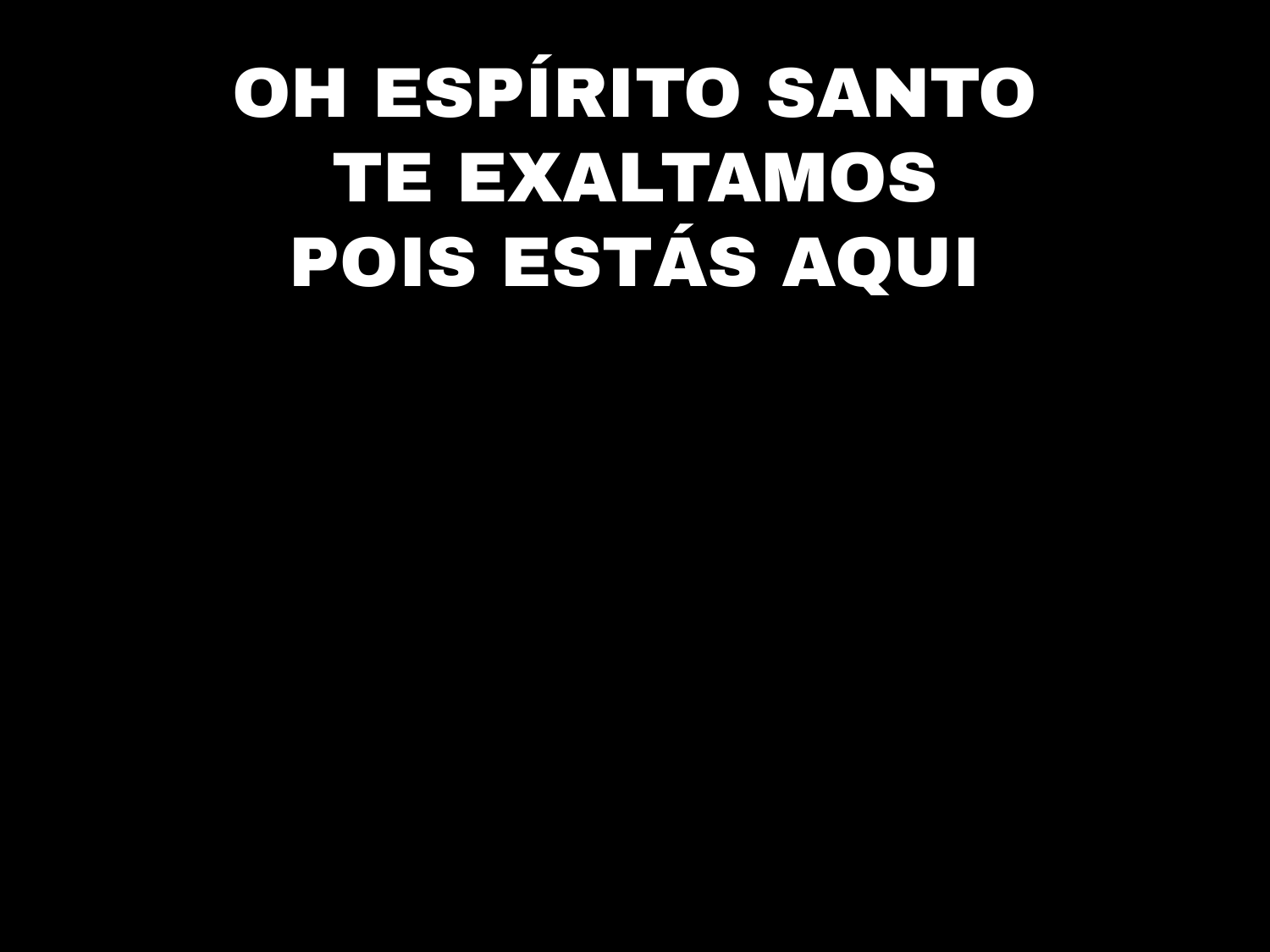

# OH ESPÍRITO SANTO TE EXALTAMOS POIS ESTÁS AQUI